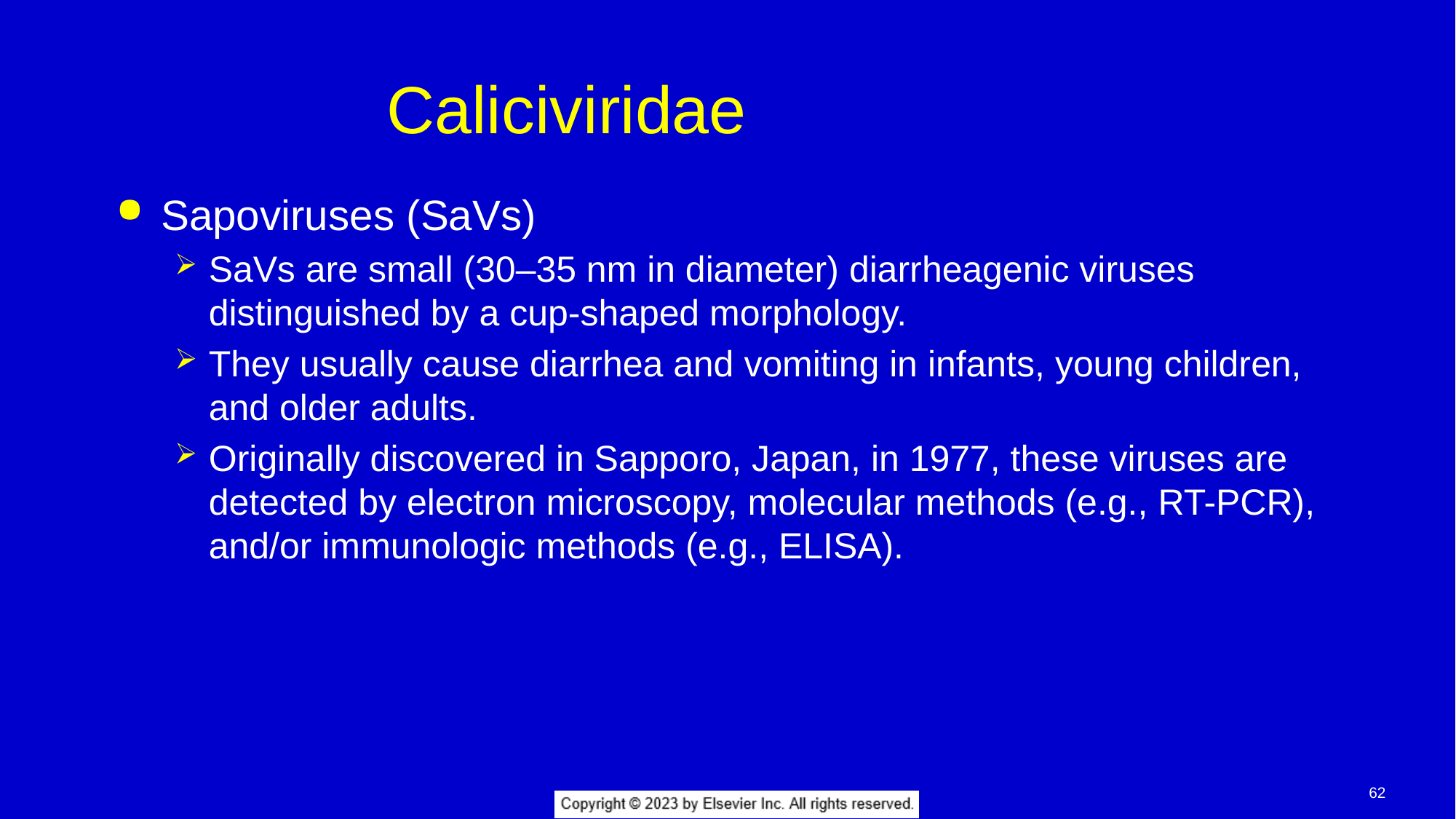

# Caliciviridae
Sapoviruses (SaVs)
SaVs are small (30–35 nm in diameter) diarrheagenic viruses distinguished by a cup-shaped morphology.
They usually cause diarrhea and vomiting in infants, young children, and older adults.
Originally discovered in Sapporo, Japan, in 1977, these viruses are detected by electron microscopy, molecular methods (e.g., RT-PCR), and/or immunologic methods (e.g., ELISA).